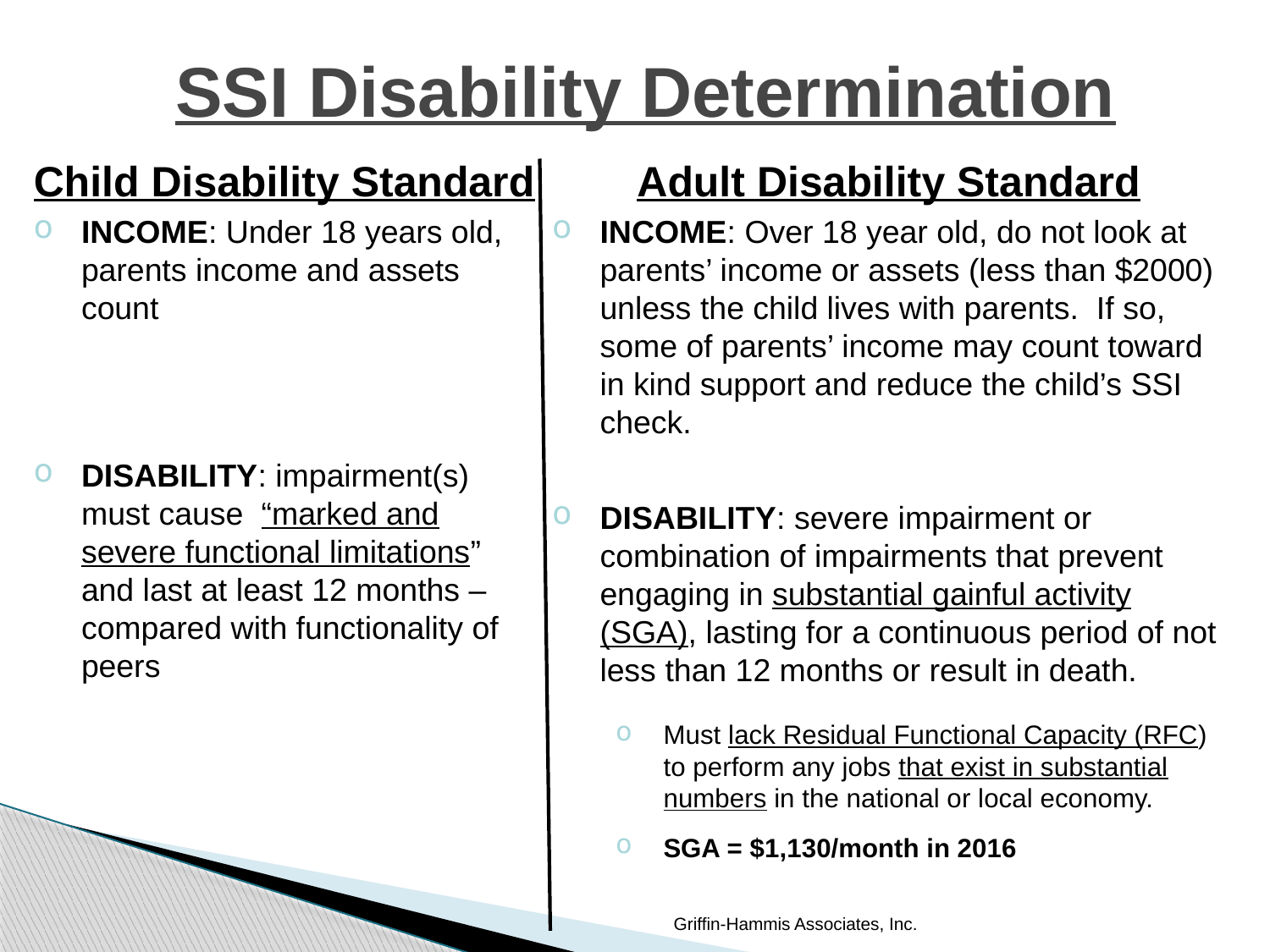

SSI Disability Determination
Child Disability Standard
INCOME: Under 18 years old, parents income and assets count

DISABILITY: impairment(s) must cause  “marked and severe functional limitations” and last at least 12 months – compared with functionality of peers

Adult Disability Standard
INCOME: Over 18 year old, do not look at parents’ income or assets (less than $2000)  unless the child lives with parents.  If so, some of parents’ income may count toward in kind support and reduce the child’s SSI check.

DISABILITY: severe impairment or combination of impairments that prevent engaging in substantial gainful activity (SGA), lasting for a continuous period of not less than 12 months or result in death.

Must lack Residual Functional Capacity (RFC) to perform any jobs that exist in substantial numbers in the national or local economy.

SGA = $1,130/month in 2016

Griffin-Hammis Associates, Inc.